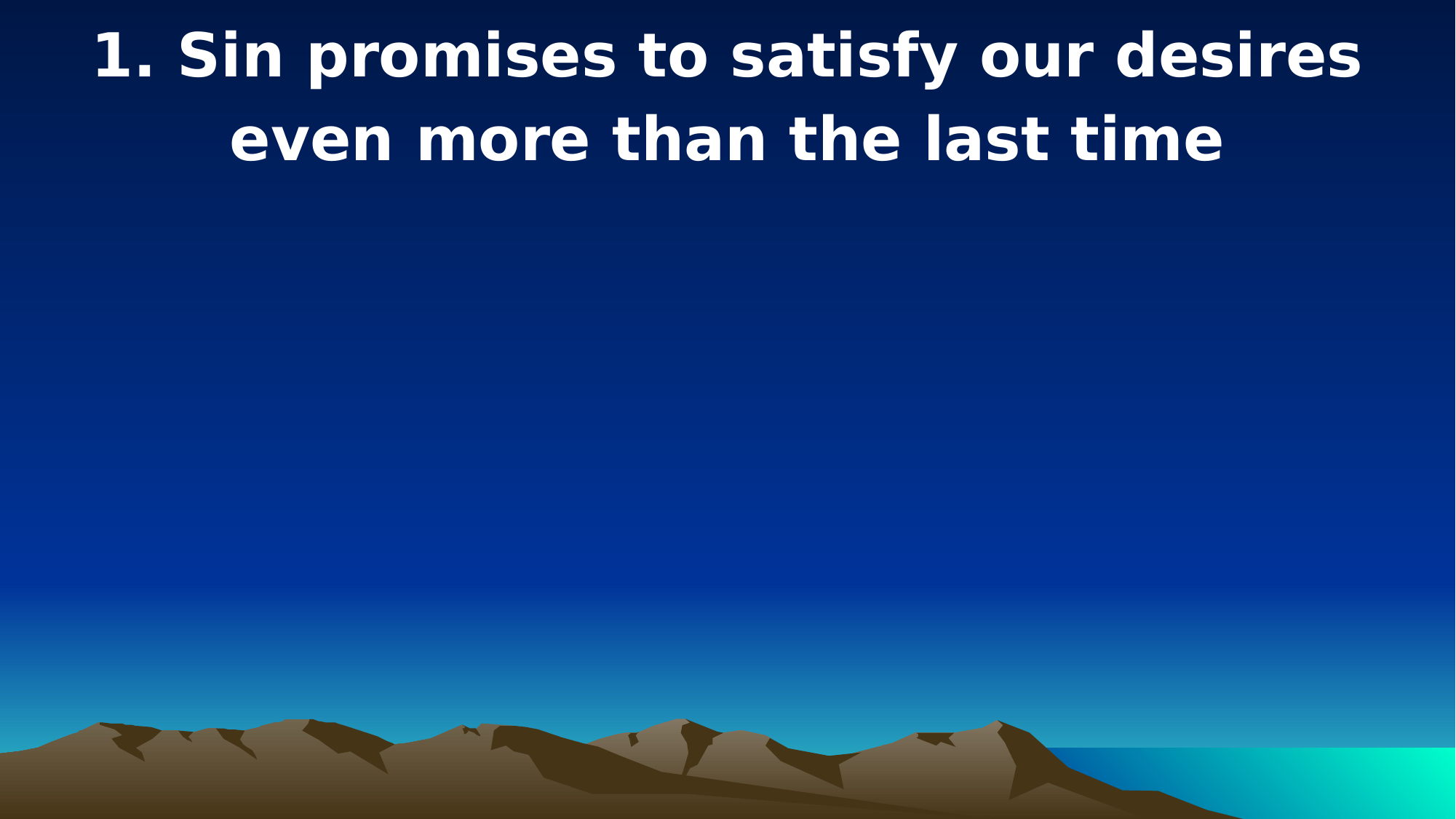

1. Sin promises to satisfy our desires even more than the last time